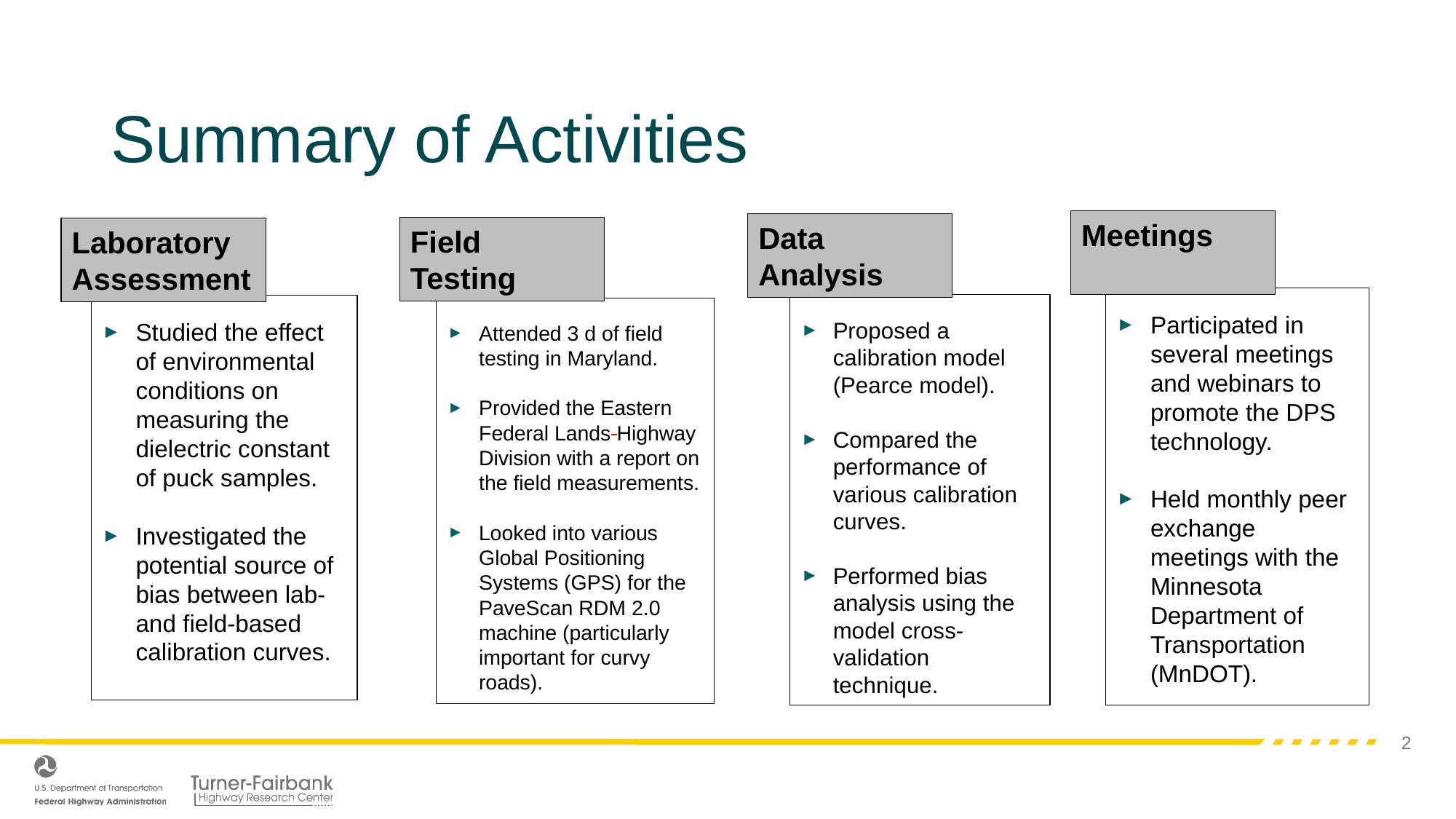

# Summary of Activities
Meetings

Data Analysis
Field Testing
Laboratory Assessment
Participated in several meetings and webinars to promote the DPS technology.

Held monthly peer exchange meetings with the Minnesota Department of Transportation (MnDOT).

Proposed a calibration model (Pearce model).

Compared the performance of various calibration curves.

Performed bias analysis using the model cross-validation technique.
Studied the effect of environmental conditions on measuring the dielectric constant of puck samples.

Investigated the potential source of bias between lab- and field-based calibration curves.

Attended 3 d of field testing in Maryland.

Provided the Eastern Federal Lands Highway Division with a report on the field measurements.

Looked into various Global Positioning Systems (GPS) for the PaveScan RDM 2.0 machine (particularly important for curvy roads).
2